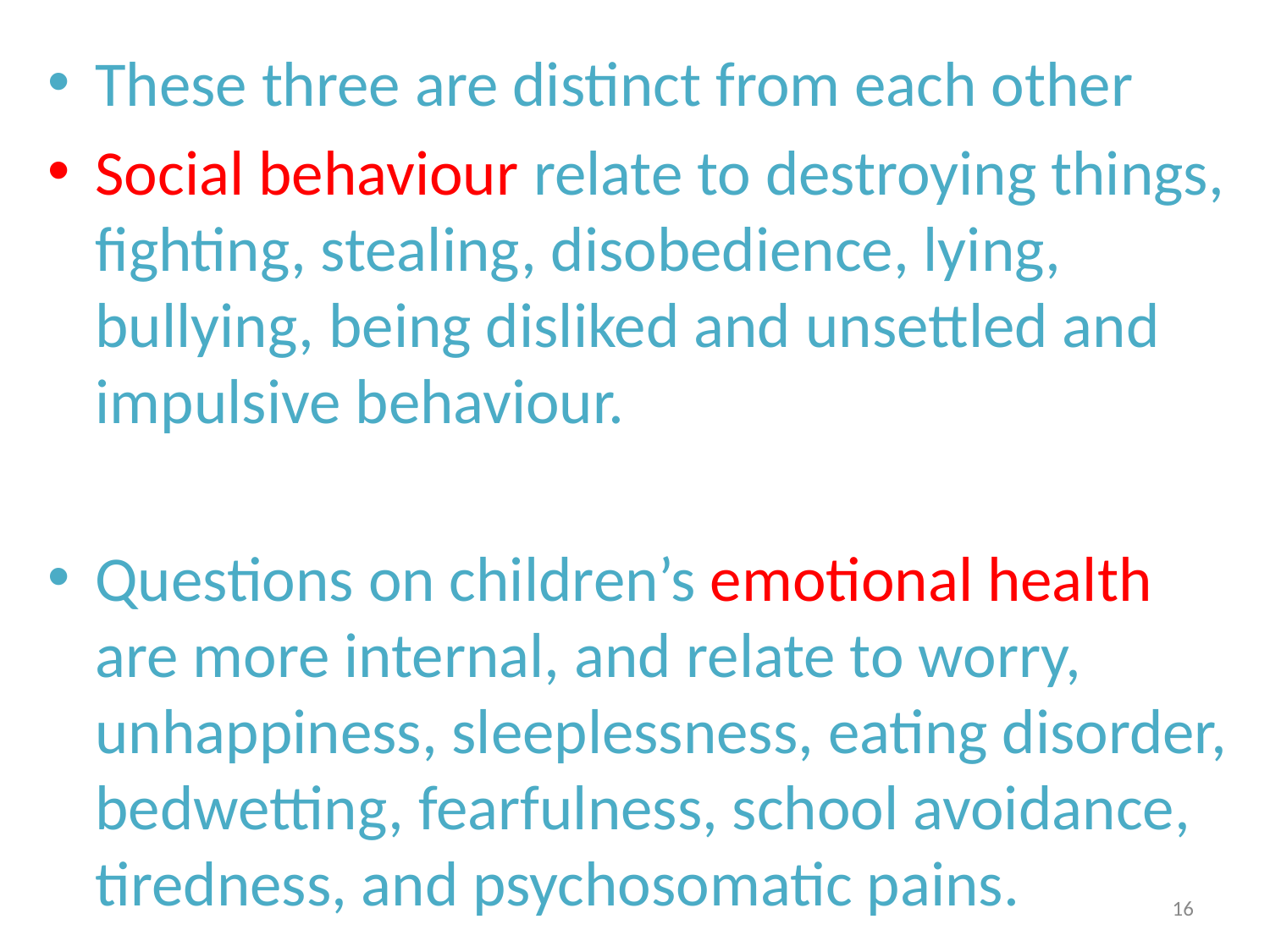

These three are distinct from each other
Social behaviour relate to destroying things, fighting, stealing, disobedience, lying, bullying, being disliked and unsettled and impulsive behaviour.

Questions on children’s emotional health are more internal, and relate to worry, unhappiness, sleeplessness, eating disorder, bedwetting, fearfulness, school avoidance, tiredness, and psychosomatic pains.
16